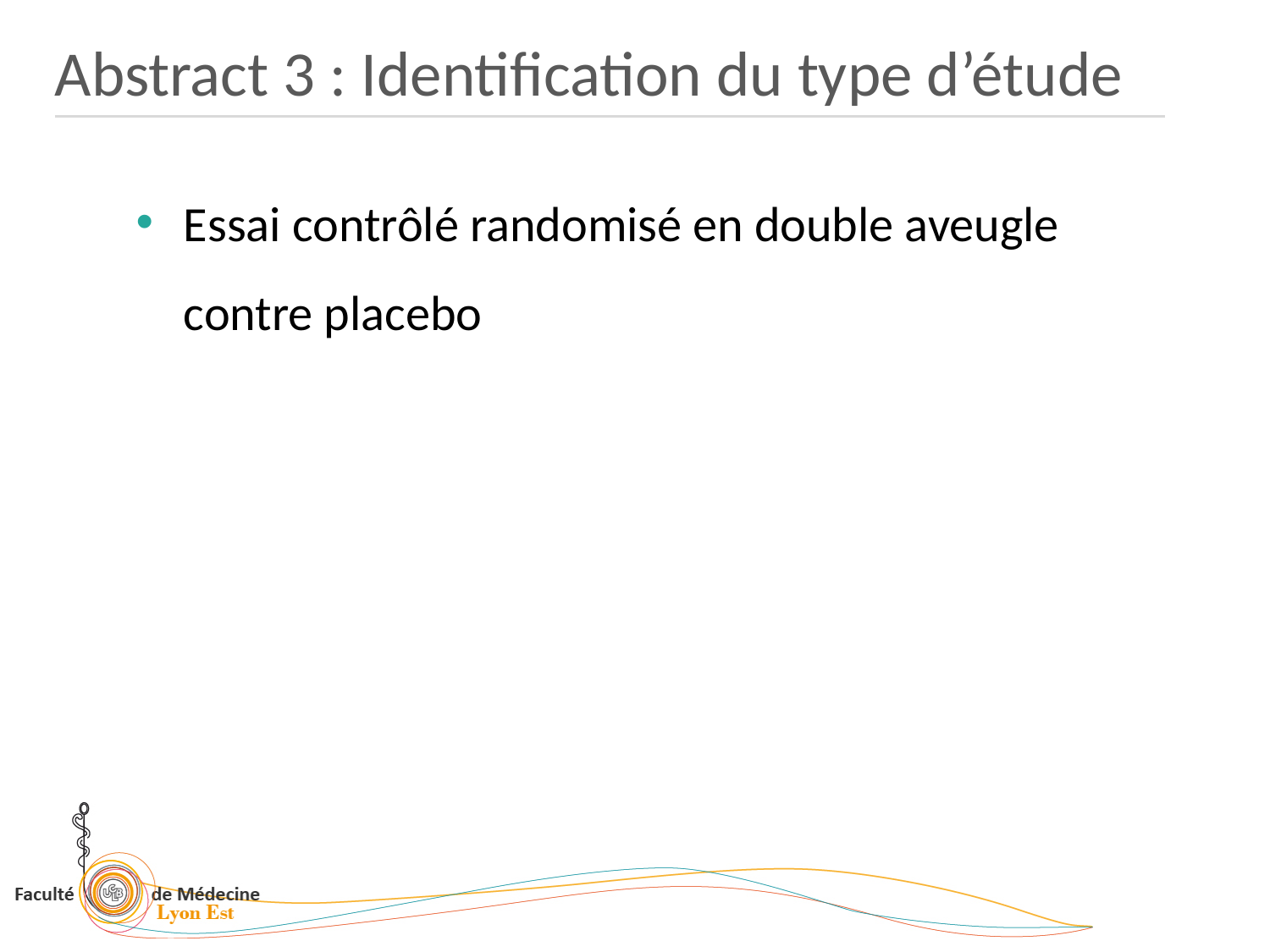

Abstract 3 : Identification du type d’étude
Essai contrôlé randomisé en double aveugle contre placebo